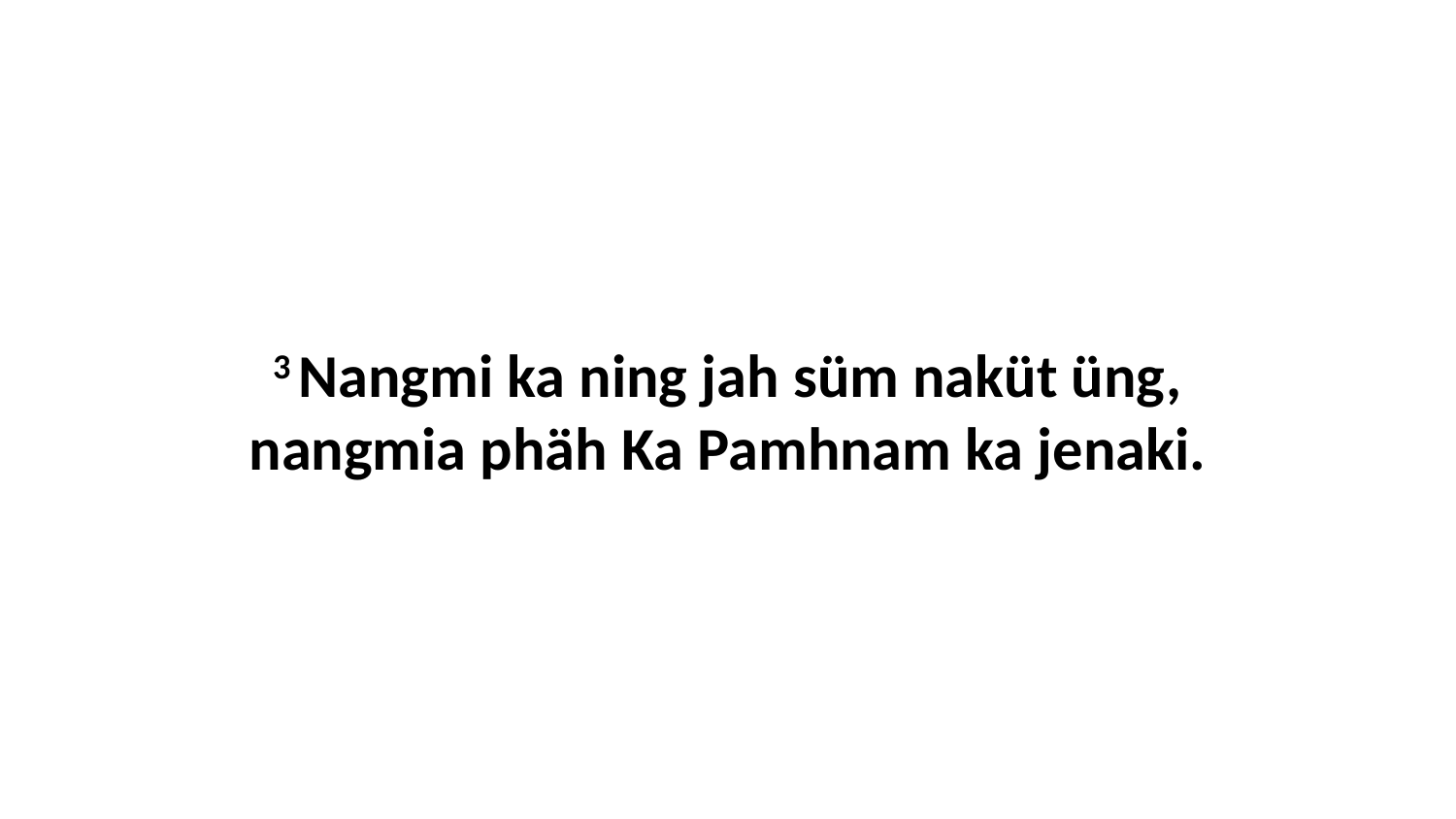

3 Nangmi ka ning jah süm naküt üng, nangmia phäh Ka Pamhnam ka jenaki.